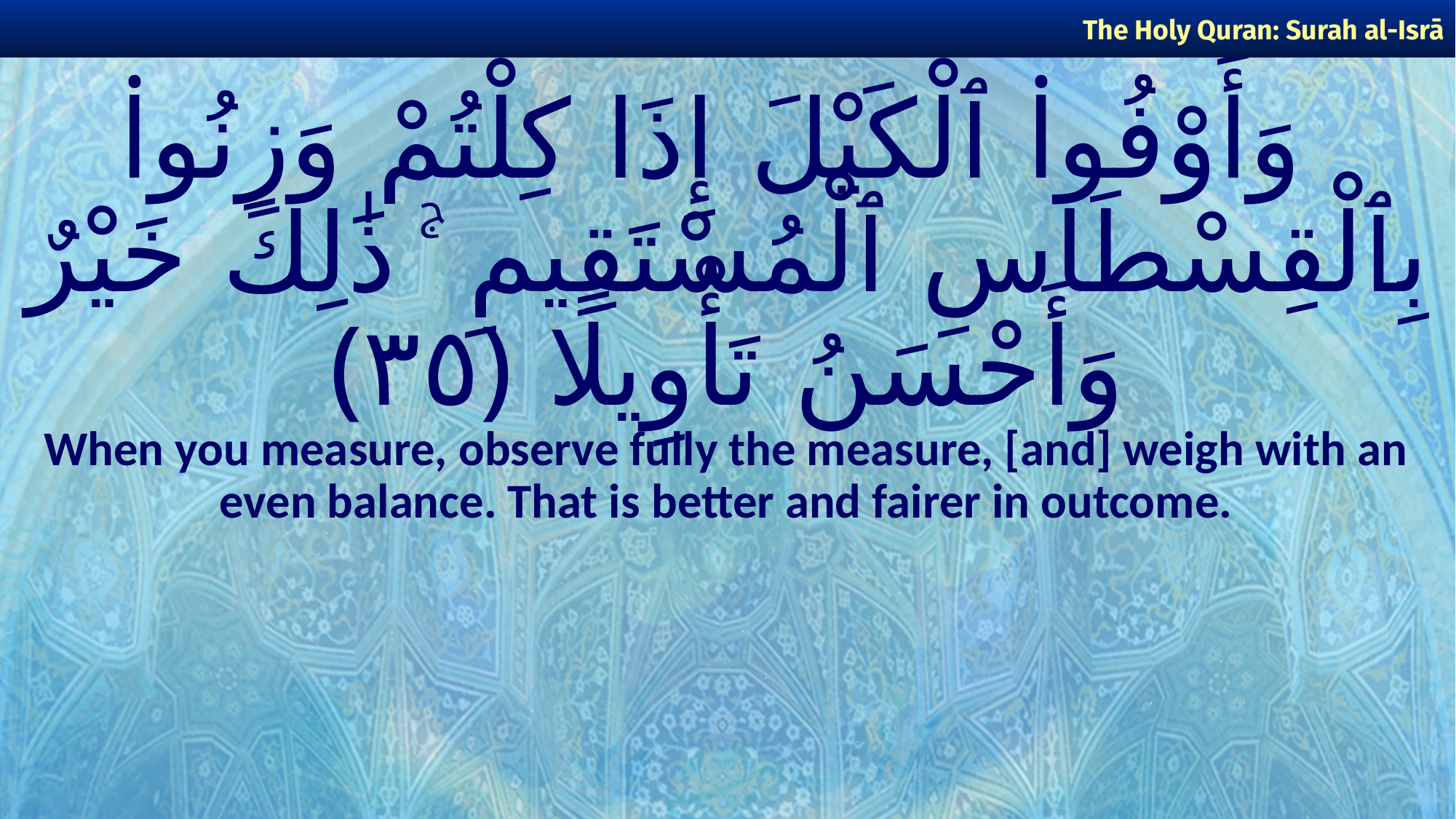

The Holy Quran: Surah al-Isrā
# وَأَوْفُوا۟ ٱلْكَيْلَ إِذَا كِلْتُمْ وَزِنُوا۟ بِٱلْقِسْطَاسِ ٱلْمُسْتَقِيمِ ۚ ذَٰلِكَ خَيْرٌ وَأَحْسَنُ تَأْوِيلًا ﴿٣٥﴾
When you measure, observe fully the measure, [and] weigh with an even balance. That is better and fairer in outcome.